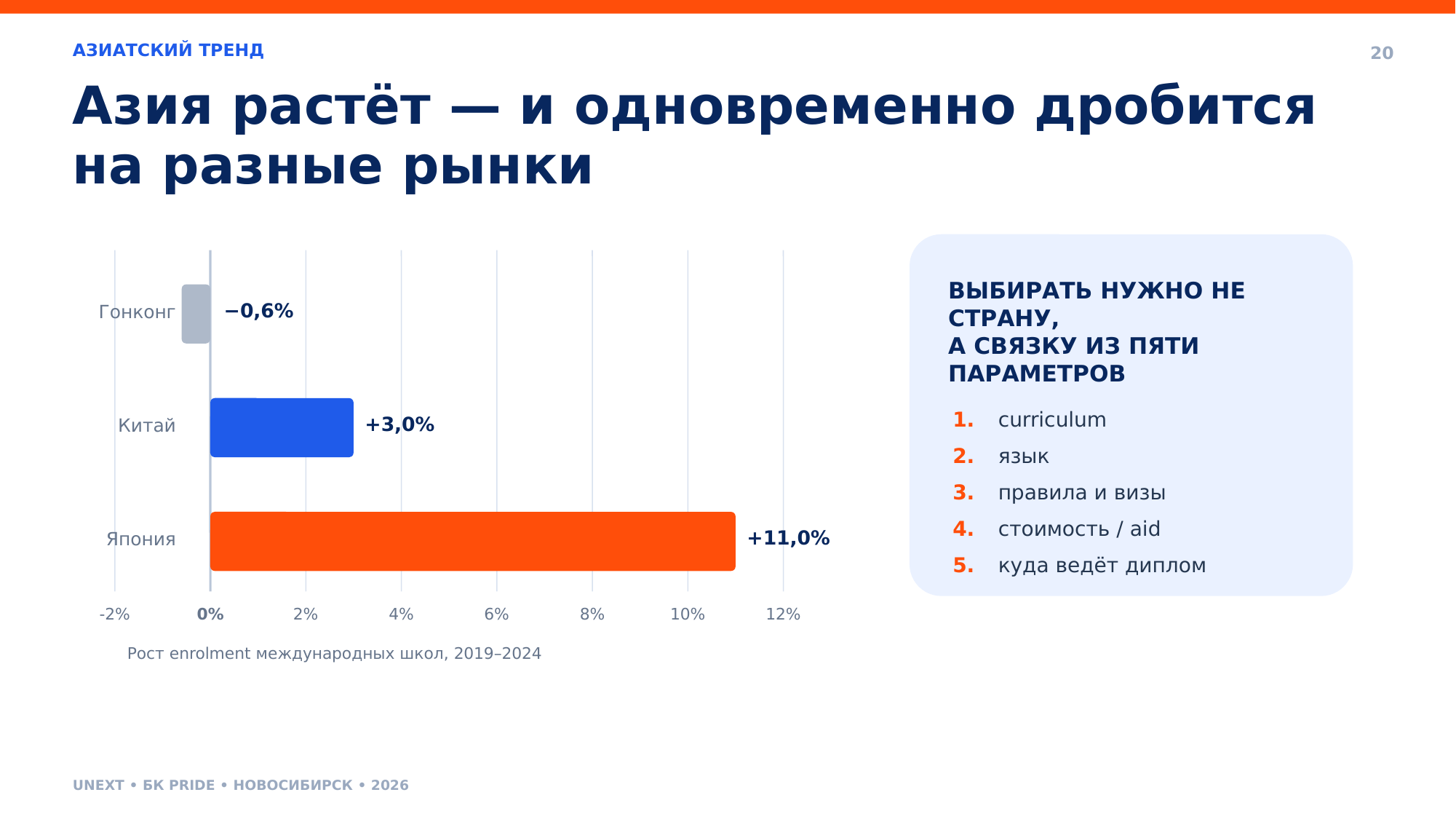

АЗИАТСКИЙ ТРЕНД
20
Азия растёт — и одновременно дробится на разные рынки

ВЫБИРАТЬ НУЖНО НЕ СТРАНУ,
А СВЯЗКУ ИЗ ПЯТИ ПАРАМЕТРОВ

Гонконг
−0,6%

1.
curriculum
Китай
+3,0%
2.
язык
3.
правила и визы

4.
стоимость / aid
Япония
+11,0%
5.
куда ведёт диплом
-2%
0%
2%
4%
6%
8%
10%
12%
Рост enrolment международных школ, 2019–2024
UNEXT • БК PRIDE • НОВОСИБИРСК • 2026